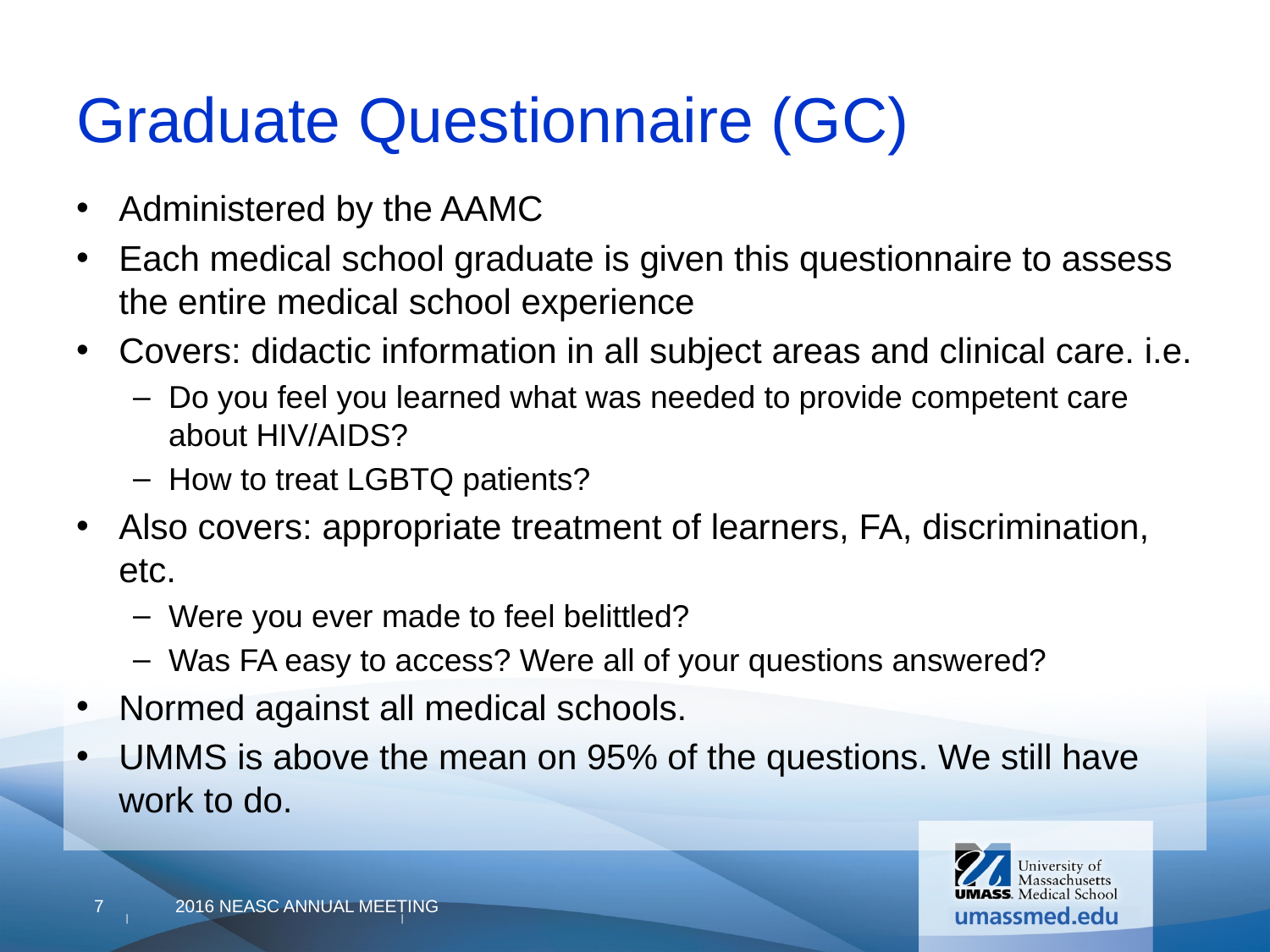

# Graduate Questionnaire (GC)
Administered by the AAMC
Each medical school graduate is given this questionnaire to assess the entire medical school experience
Covers: didactic information in all subject areas and clinical care. i.e.
Do you feel you learned what was needed to provide competent care about HIV/AIDS?
How to treat LGBTQ patients?
Also covers: appropriate treatment of learners, FA, discrimination, etc.
Were you ever made to feel belittled?
Was FA easy to access? Were all of your questions answered?
Normed against all medical schools.
UMMS is above the mean on 95% of the questions. We still have work to do.
7
2016 NEASC ANNUAL MEETING